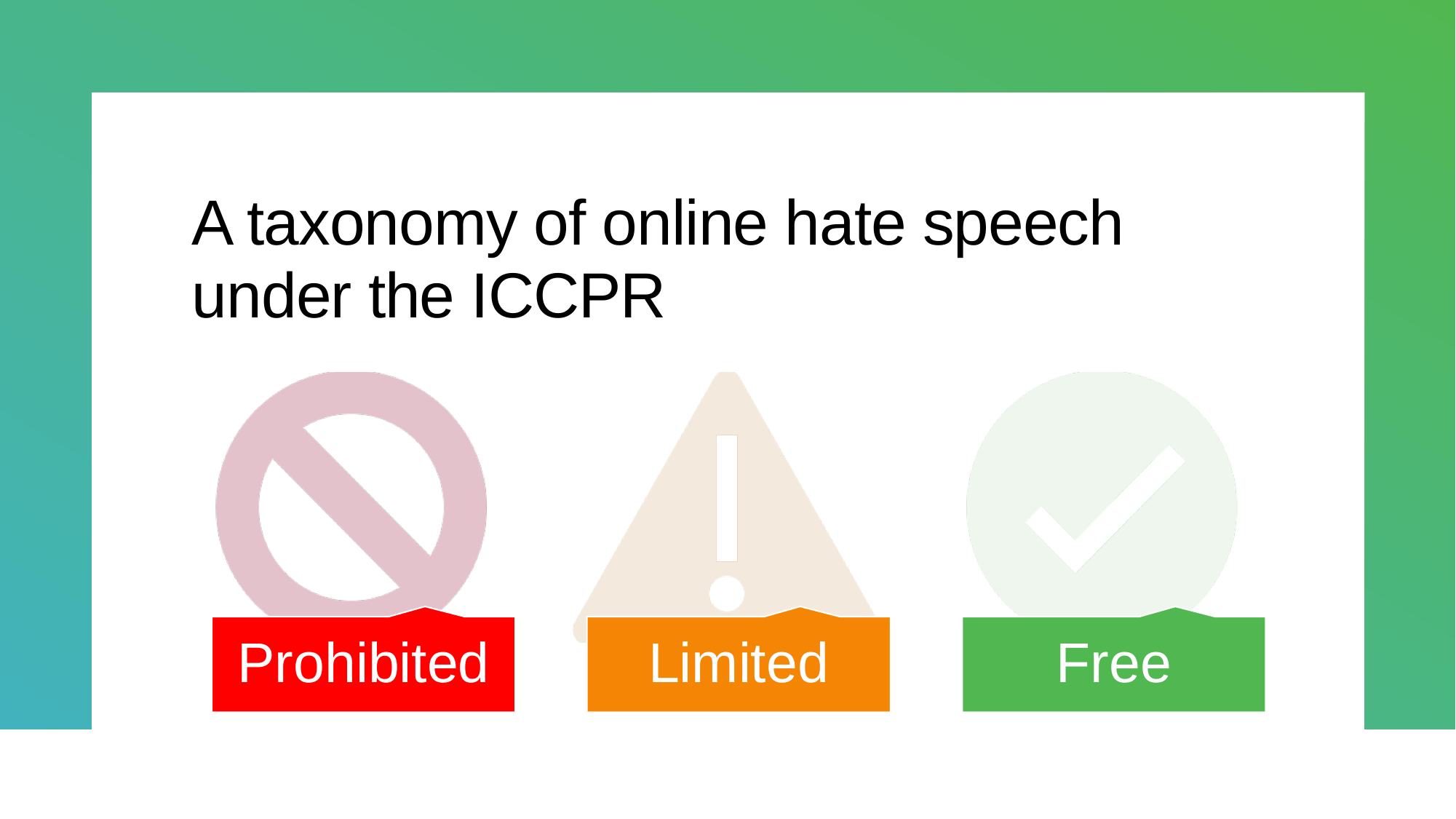

# A taxonomy of online hate speech under the ICCPR
Prohibited
Limited
Free